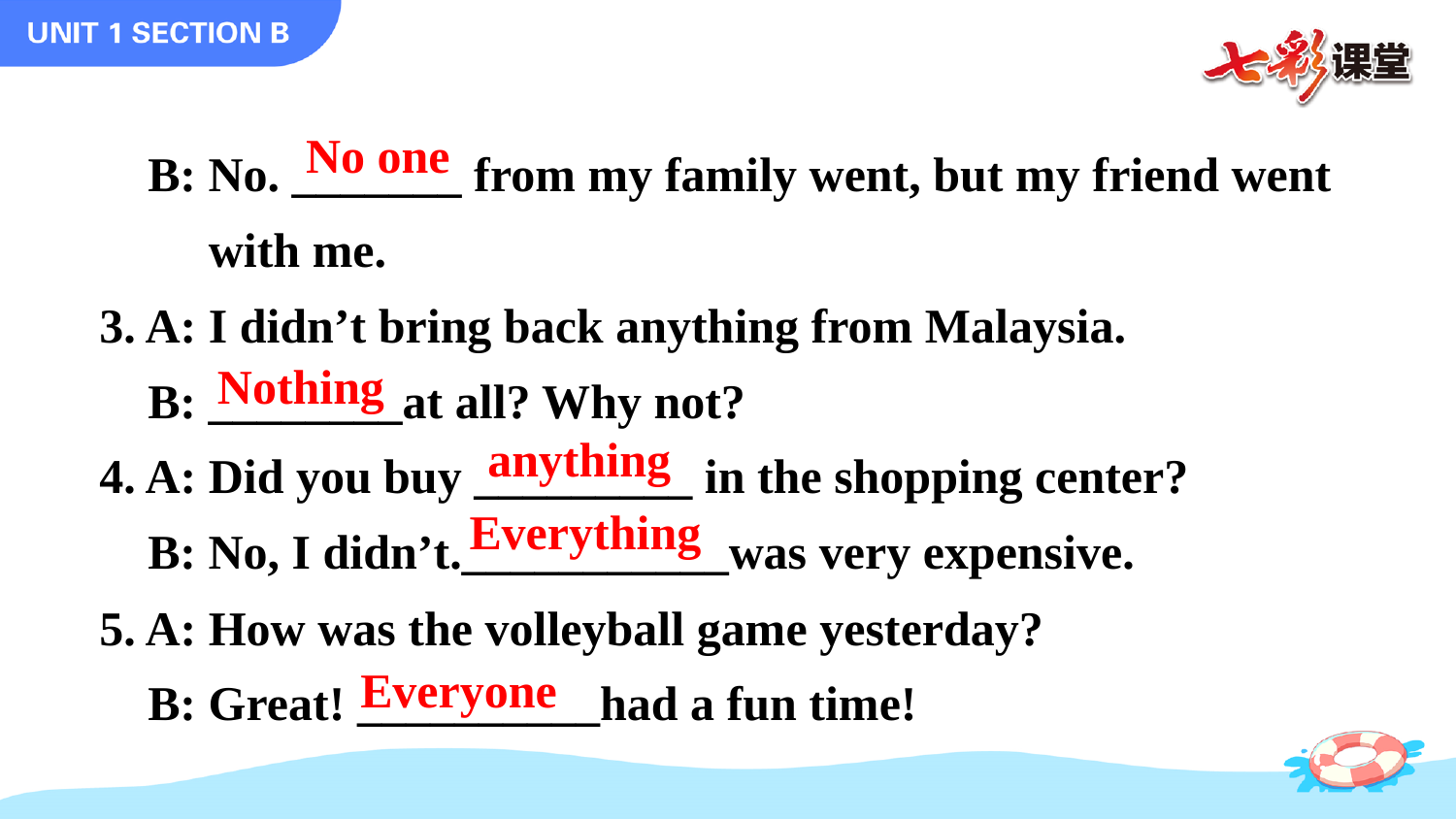

No one
    B: No. _______ from my family went, but my friend went
         with me.
3. A: I didn’t bring back anything from Malaysia.
    B: ________at all? Why not?
4. A: Did you buy _________ in the shopping center?
    B: No, I didn’t.___________was very expensive.
5. A: How was the volleyball game yesterday?
    B: Great! __________had a fun time!
Nothing
anything
Everything
Everyone